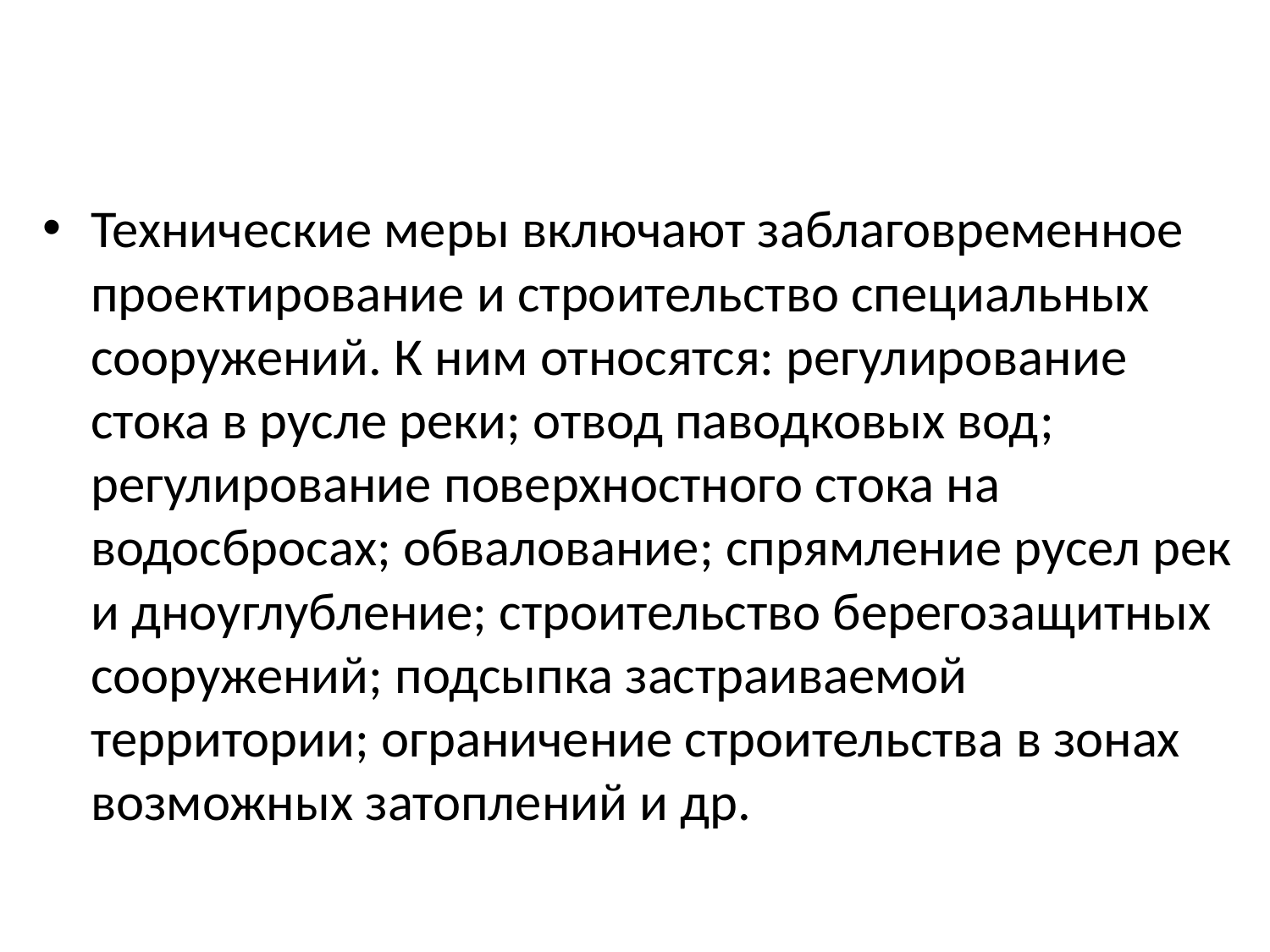

Технические меры включают заблаговременное проектирование и строительство специальных сооружений. К ним относятся: регулирование стока в русле реки; отвод паводковых вод; регулирование поверхностного стока на водосбросах; обвалование; спрямление русел рек и дноуглубление; строительство берегозащитных сооружений; подсыпка застраиваемой территории; ограничение строительства в зонах возможных затоплений и др.